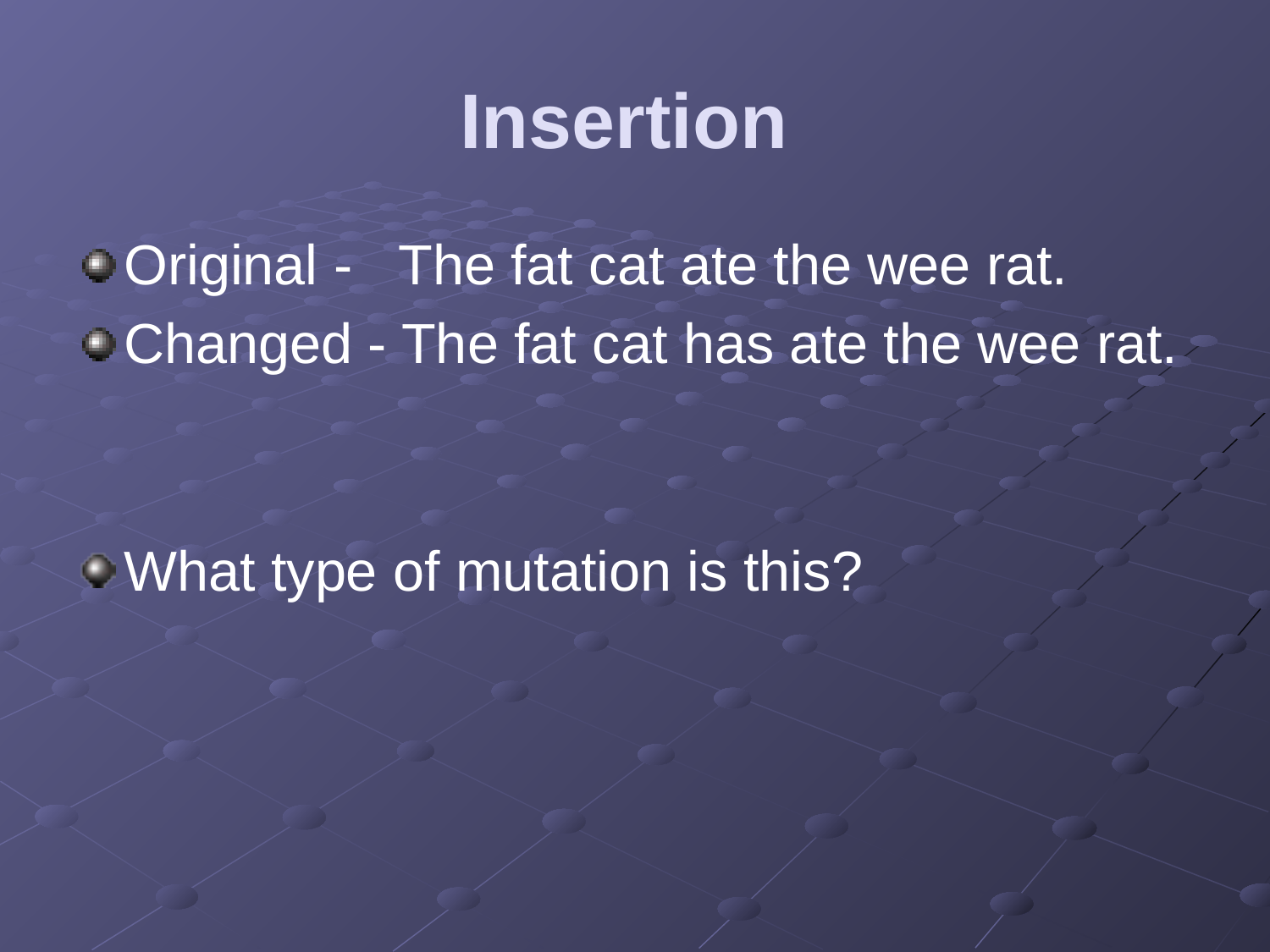

# Insertion
Original -   The fat cat ate the wee rat.
Changed - The fat cat has ate the wee rat.

What type of mutation is this?